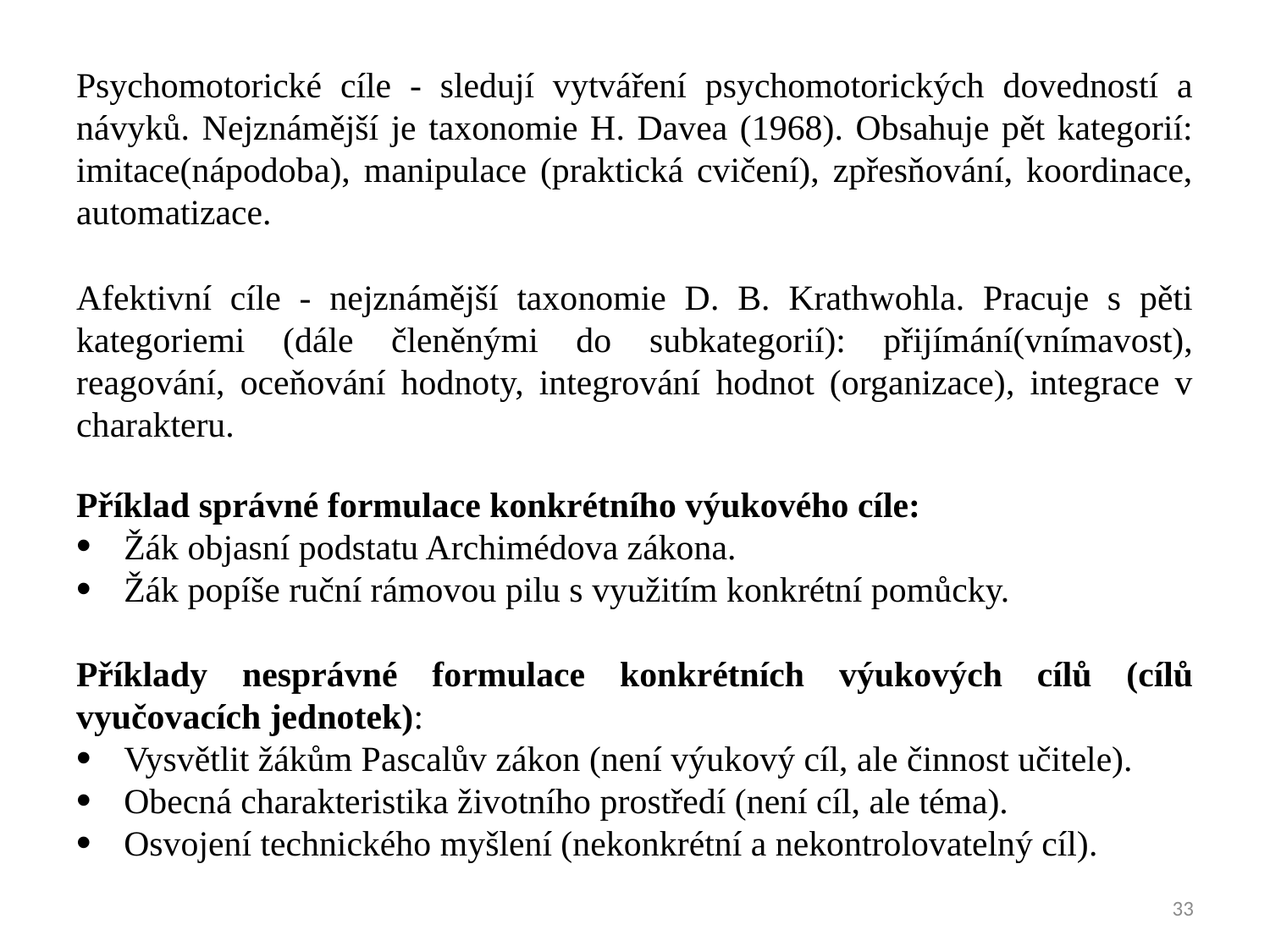

Psychomotorické cíle - sledují vytváření psychomotorických dovedností a návyků. Nejznámější je taxonomie H. Davea (1968). Obsahuje pět kategorií: imitace(nápodoba), manipulace (praktická cvičení), zpřesňování, koordinace, automatizace.

Afektivní cíle - nejznámější taxonomie D. B. Krathwohla. Pracuje s pěti kategoriemi (dále členěnými do subkategorií): přijímání(vnímavost), reagování, oceňování hodnoty, integrování hodnot (organizace), integrace v charakteru.

Příklad správné formulace konkrétního výukového cíle:
Žák objasní podstatu Archimédova zákona.
Žák popíše ruční rámovou pilu s využitím konkrétní pomůcky.

Příklady nesprávné formulace konkrétních výukových cílů (cílů vyučovacích jednotek):
Vysvětlit žákům Pascalův zákon (není výukový cíl, ale činnost učitele).
Obecná charakteristika životního prostředí (není cíl, ale téma).
Osvojení technického myšlení (nekonkrétní a nekontrolovatelný cíl).

33